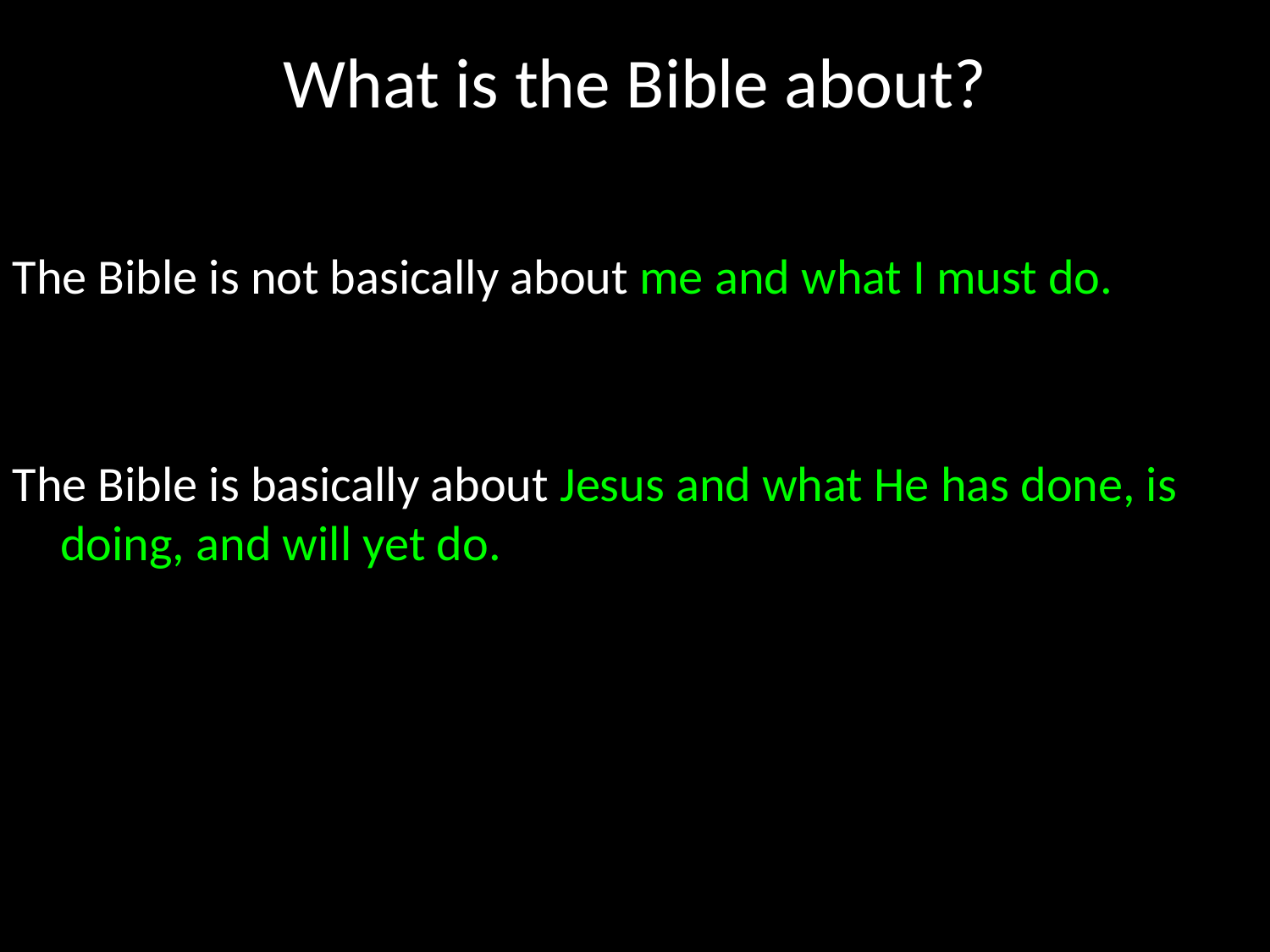

# What is the Bible about?

The Bible is not basically about me and what I must do.

The Bible is basically about Jesus and what He has done, is doing, and will yet do.